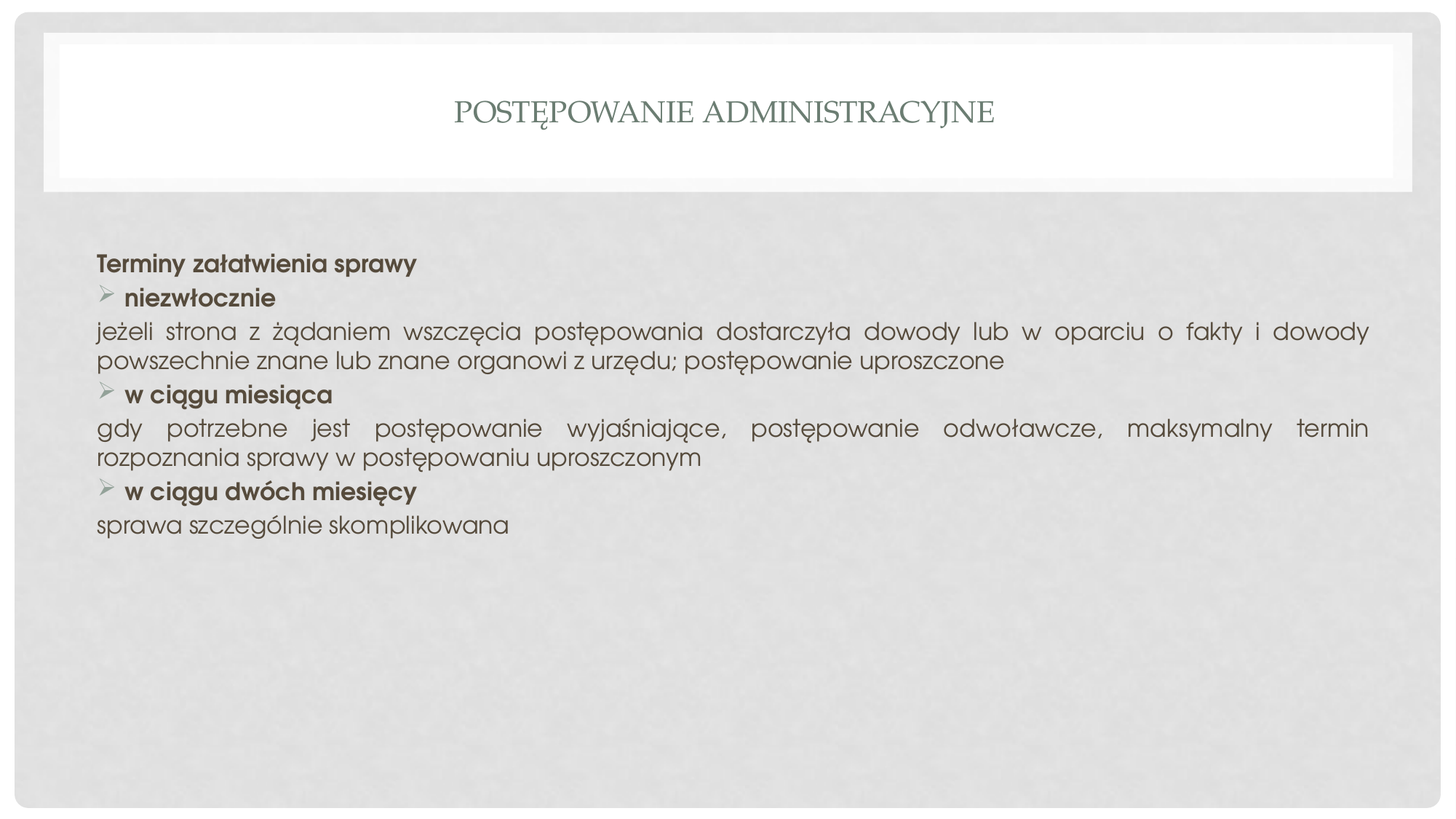

# Postępowanie administracyjne

Terminy załatwienia sprawy
niezwłocznie
jeżeli strona z żądaniem wszczęcia postępowania dostarczyła dowody lub w oparciu o fakty i dowody powszechnie znane lub znane organowi z urzędu; postępowanie uproszczone
w ciągu miesiąca
gdy potrzebne jest postępowanie wyjaśniające, postępowanie odwoławcze, maksymalny termin rozpoznania sprawy w postępowaniu uproszczonym
w ciągu dwóch miesięcy
sprawa szczególnie skomplikowana